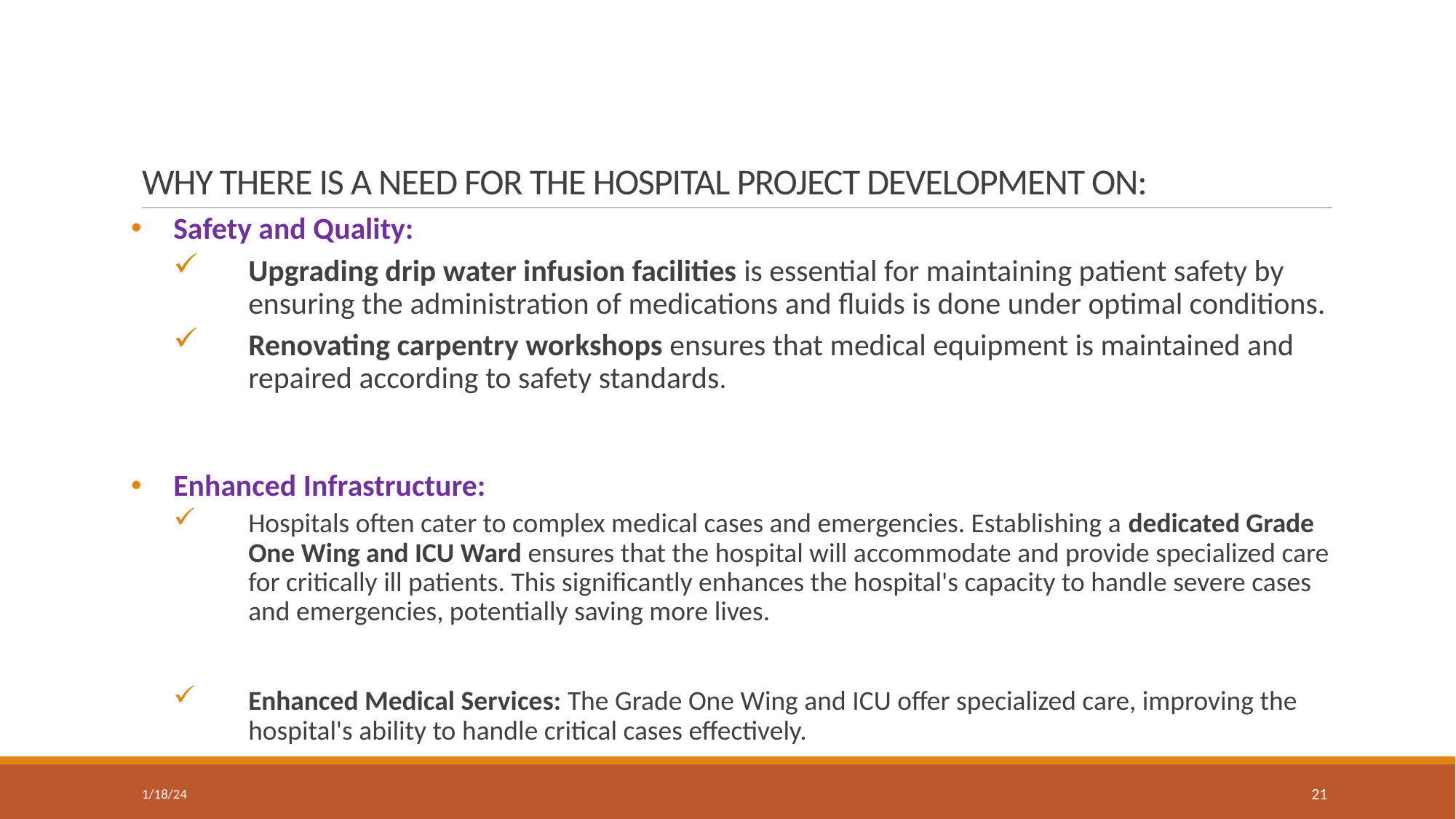

# WHY THERE IS A NEED FOR THE HOSPITAL PROJECT DEVELOPMENT ON:
Safety and Quality:
Upgrading drip water infusion facilities is essential for maintaining patient safety by ensuring the administration of medications and fluids is done under optimal conditions.
Renovating carpentry workshops ensures that medical equipment is maintained and repaired according to safety standards.

Enhanced Infrastructure:
Hospitals often cater to complex medical cases and emergencies. Establishing a dedicated Grade One Wing and ICU Ward ensures that the hospital will accommodate and provide specialized care for critically ill patients. This significantly enhances the hospital's capacity to handle severe cases and emergencies, potentially saving more lives.

Enhanced Medical Services: The Grade One Wing and ICU offer specialized care, improving the hospital's ability to handle critical cases effectively.
1/18/24
21